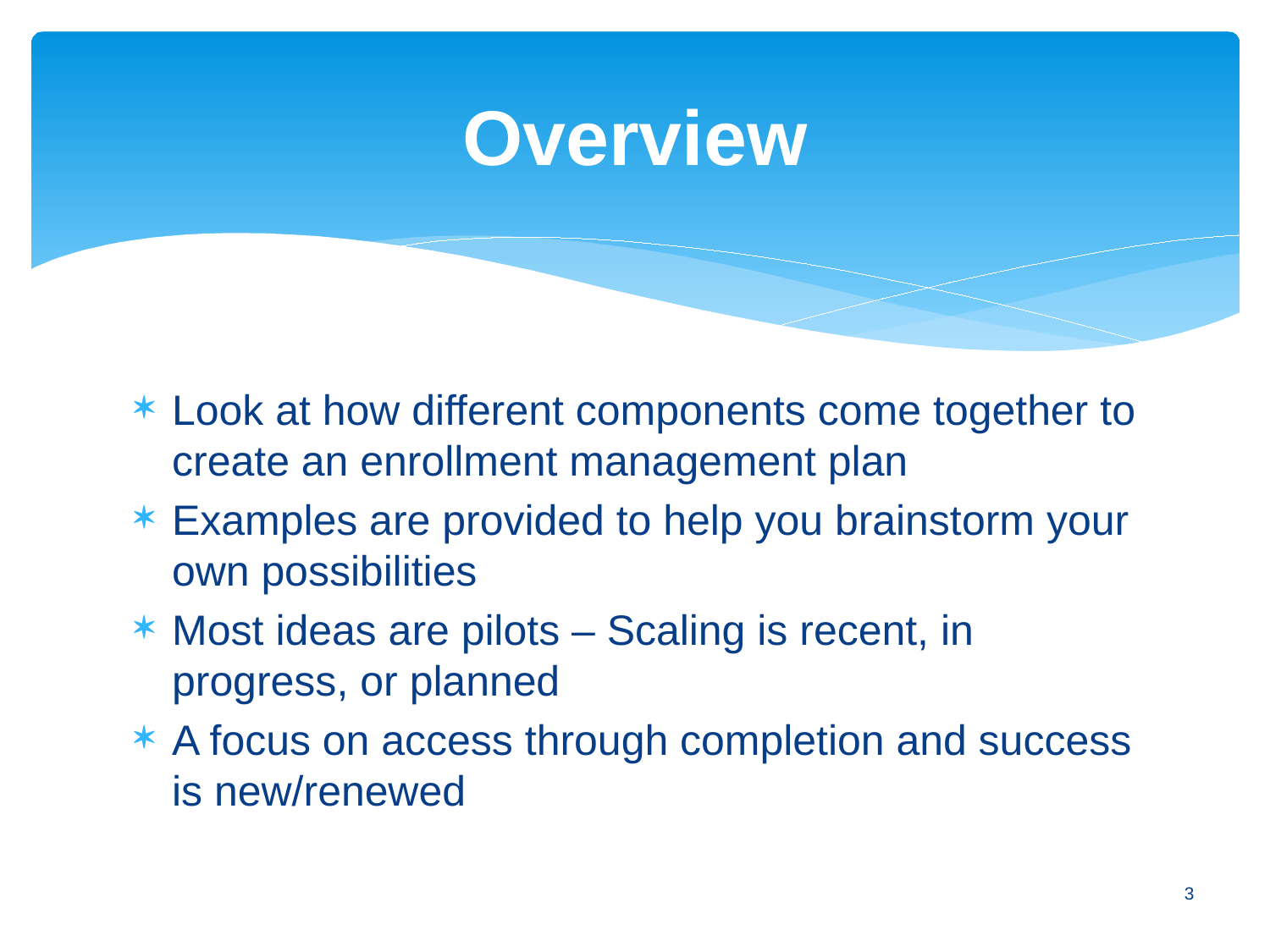

# Overview
Look at how different components come together to create an enrollment management plan
Examples are provided to help you brainstorm your own possibilities
Most ideas are pilots – Scaling is recent, in progress, or planned
A focus on access through completion and success is new/renewed

3